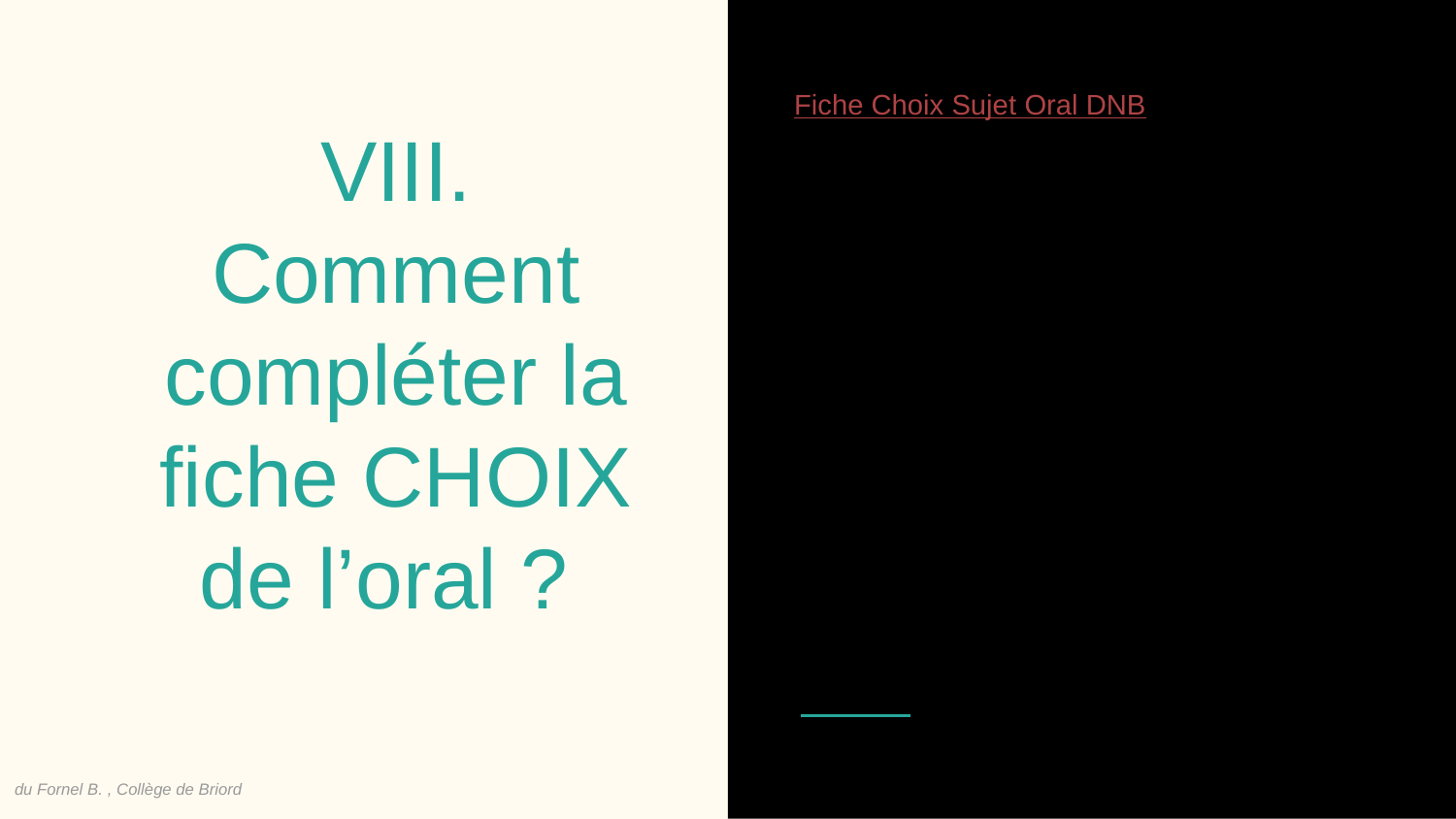

Fiche Choix Sujet Oral DNB
# VIII. Comment compléter la fiche CHOIX de l’oral ?
du Fornel B. , Collège de Briord